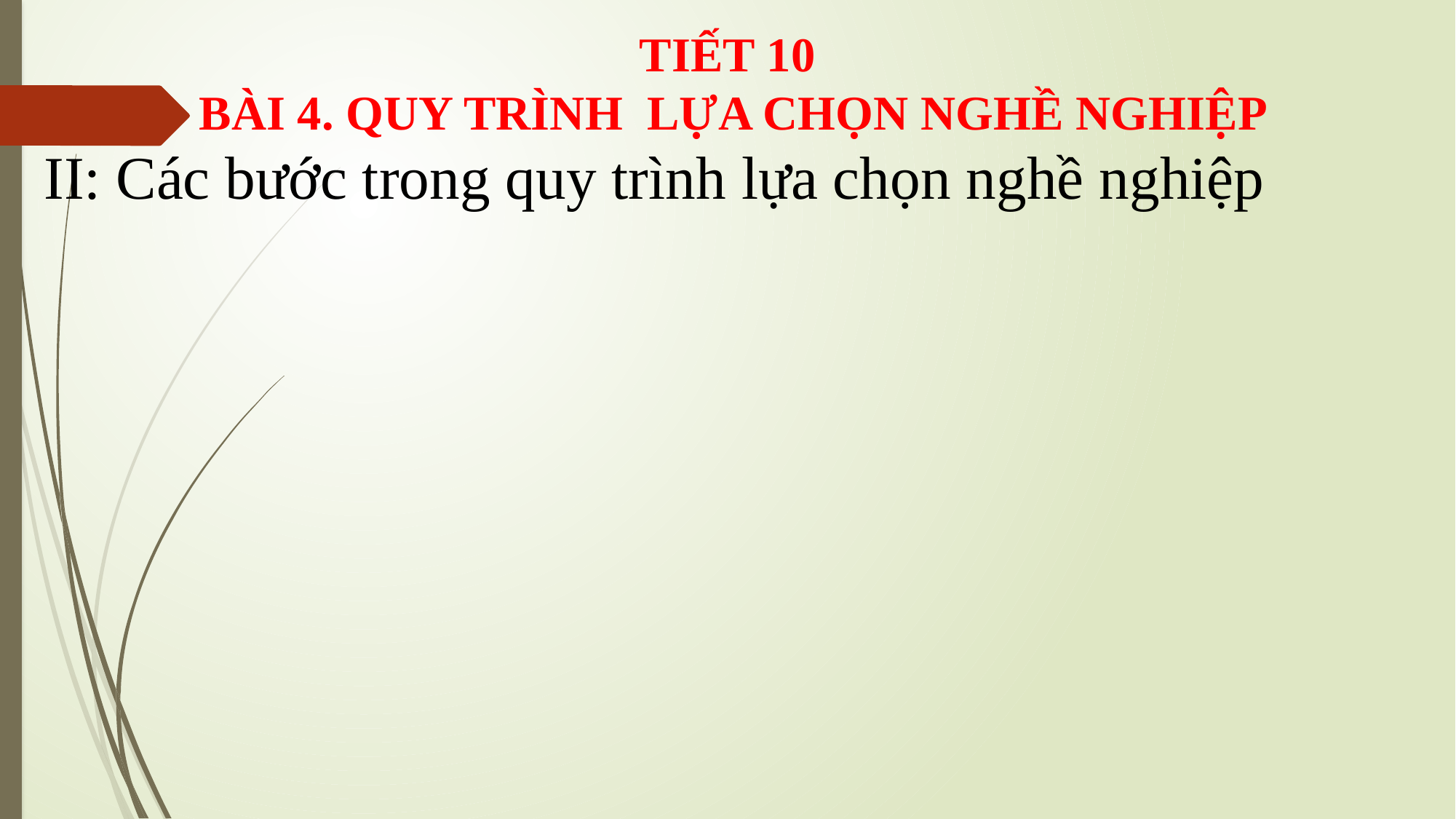

# TIẾT 10 BÀI 4. QUY TRÌNH  LỰA CHỌN NGHỀ NGHIỆP
II: Các bước trong quy trình lựa chọn nghề nghiệp